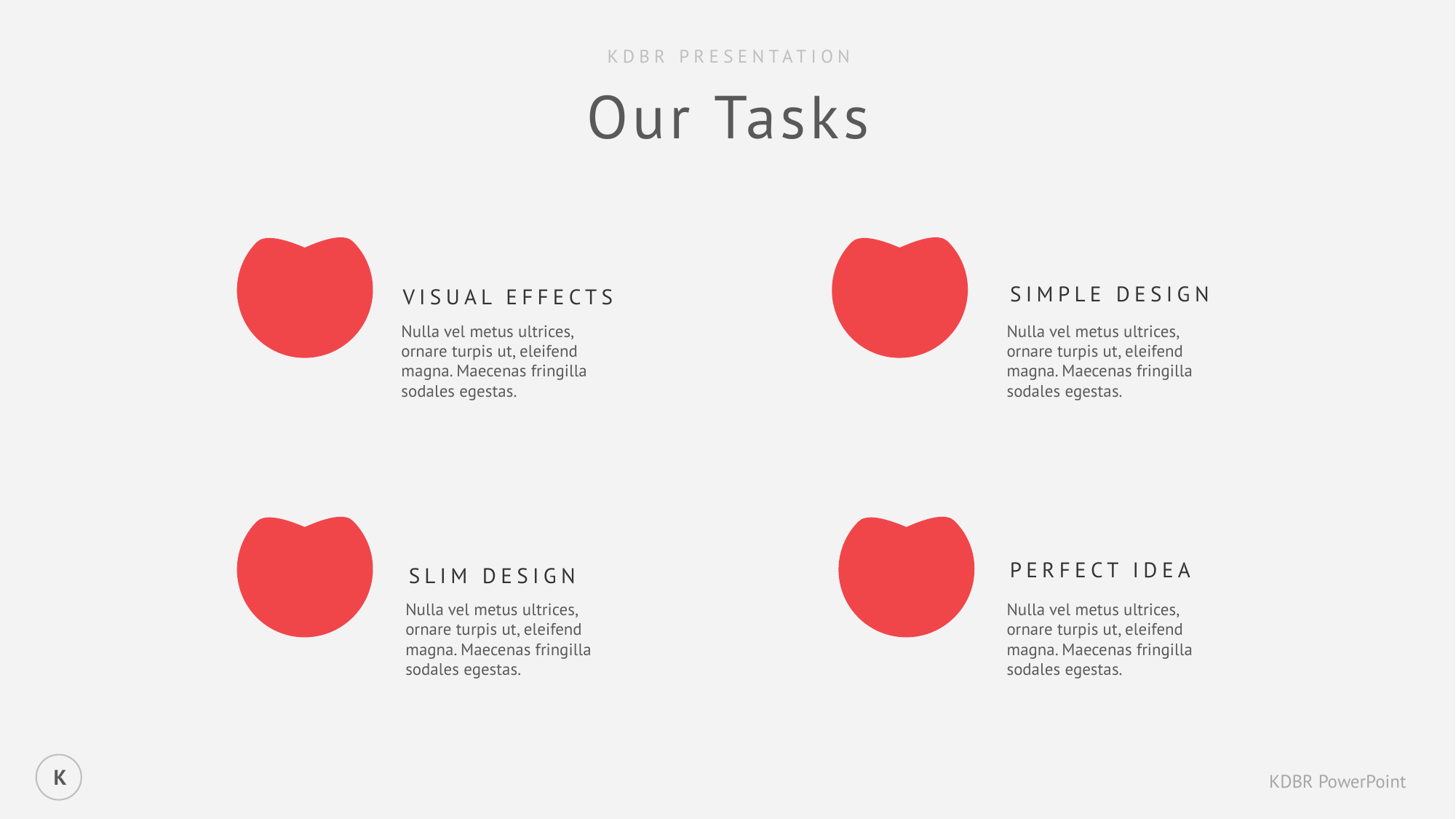

KDBR PRESENTATION
Our Tasks

SIMPLE DESIGN
VISUAL EFFECTS
Nulla vel metus ultrices, ornare turpis ut, eleifend magna. Maecenas fringilla sodales egestas.
Nulla vel metus ultrices, ornare turpis ut, eleifend magna. Maecenas fringilla sodales egestas.

PERFECT IDEA
SLIM DESIGN
Nulla vel metus ultrices, ornare turpis ut, eleifend magna. Maecenas fringilla sodales egestas.
Nulla vel metus ultrices, ornare turpis ut, eleifend magna. Maecenas fringilla sodales egestas.